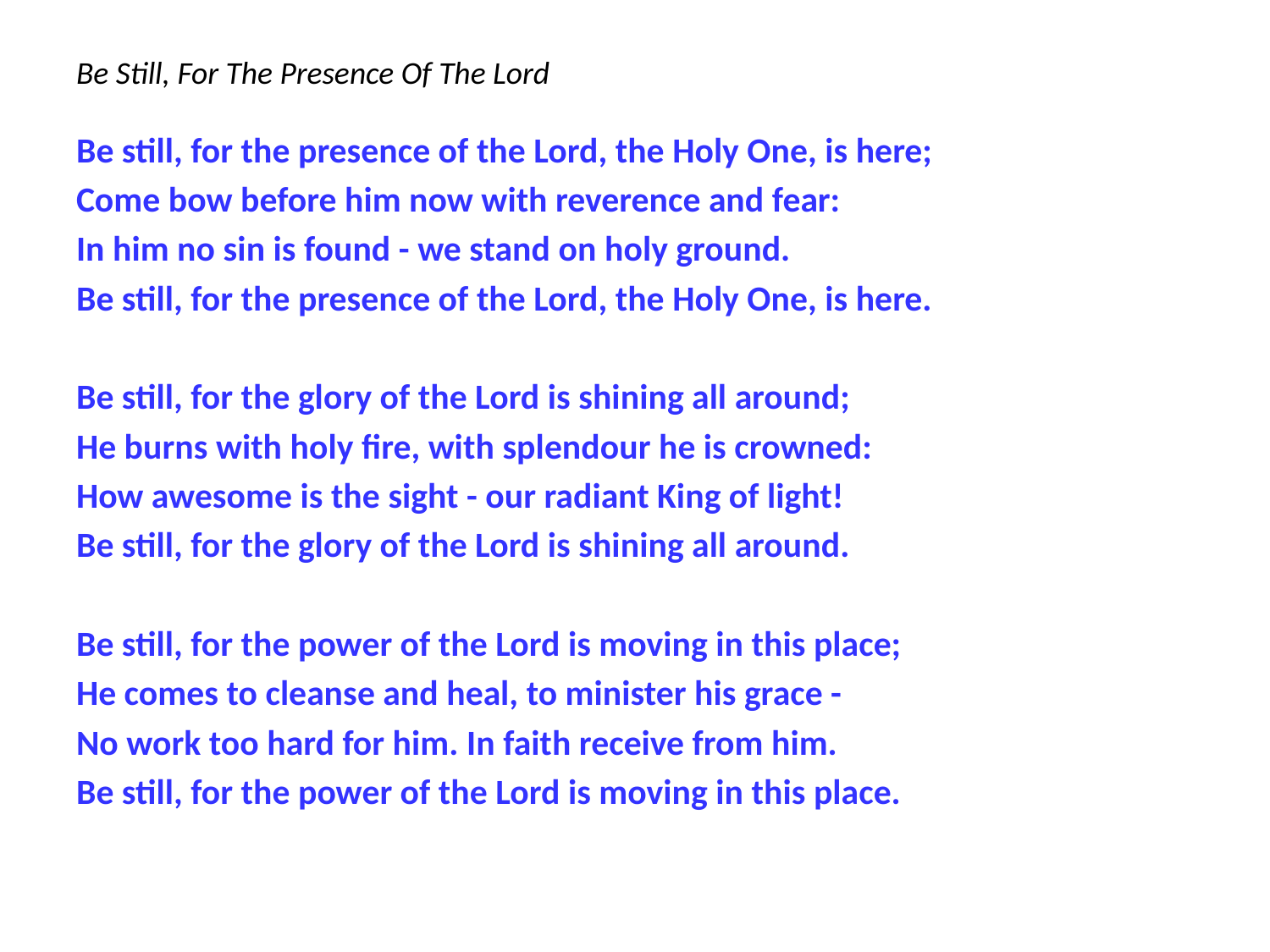

Be Still, For The Presence Of The Lord

Be still, for the presence of the Lord, the Holy One, is here;
Come bow before him now with reverence and fear:
In him no sin is found - we stand on holy ground.
Be still, for the presence of the Lord, the Holy One, is here.

Be still, for the glory of the Lord is shining all around;
He burns with holy fire, with splendour he is crowned:
How awesome is the sight - our radiant King of light!
Be still, for the glory of the Lord is shining all around.

Be still, for the power of the Lord is moving in this place;
He comes to cleanse and heal, to minister his grace -
No work too hard for him. In faith receive from him.
Be still, for the power of the Lord is moving in this place.